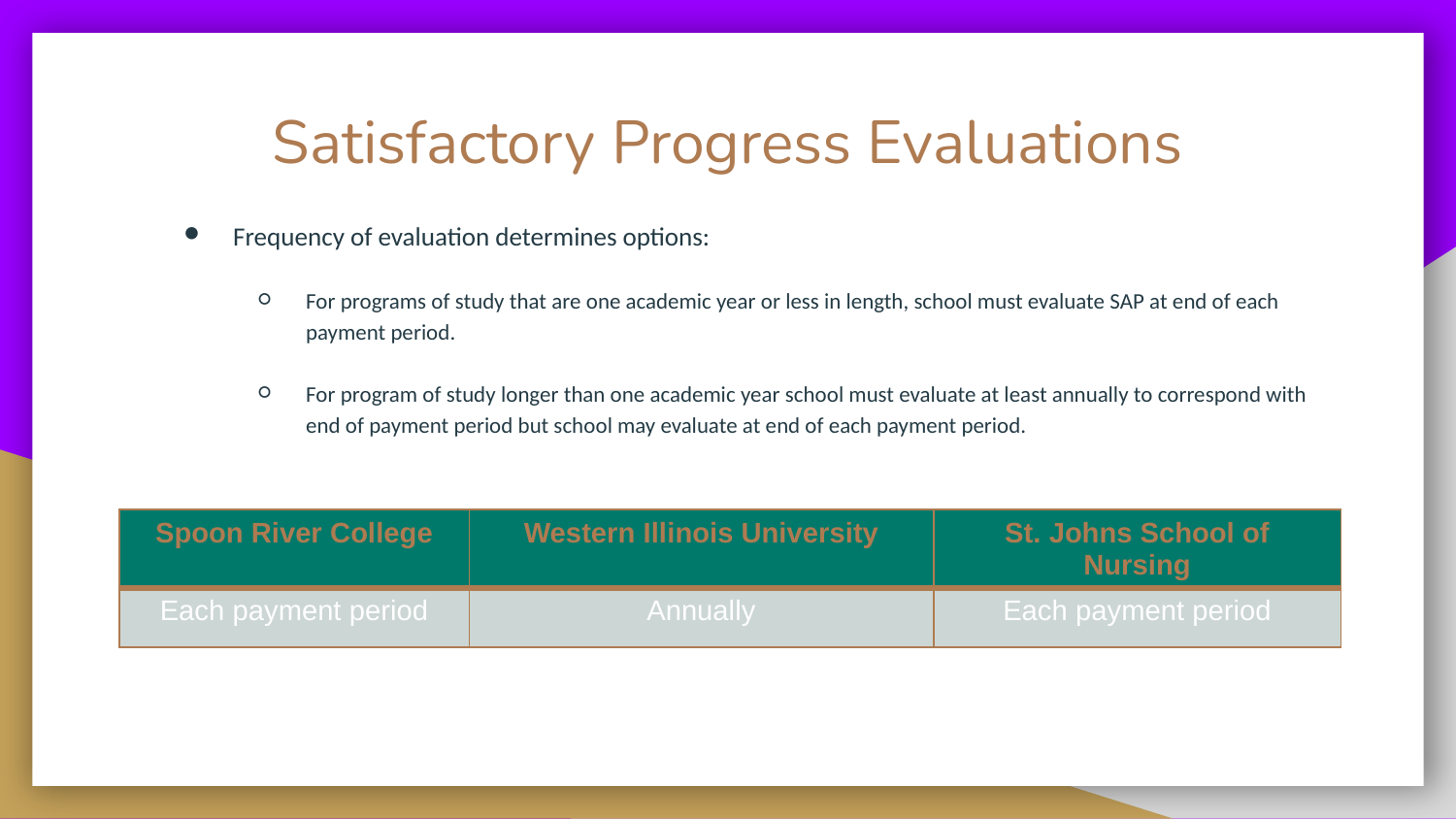

# Satisfactory Progress Evaluations
Frequency of evaluation determines options:
For programs of study that are one academic year or less in length, school must evaluate SAP at end of each payment period.
For program of study longer than one academic year school must evaluate at least annually to correspond with end of payment period but school may evaluate at end of each payment period.
| Spoon River College | Western Illinois University | St. Johns School of Nursing |
| --- | --- | --- |
| Each payment period | Annually | Each payment period |